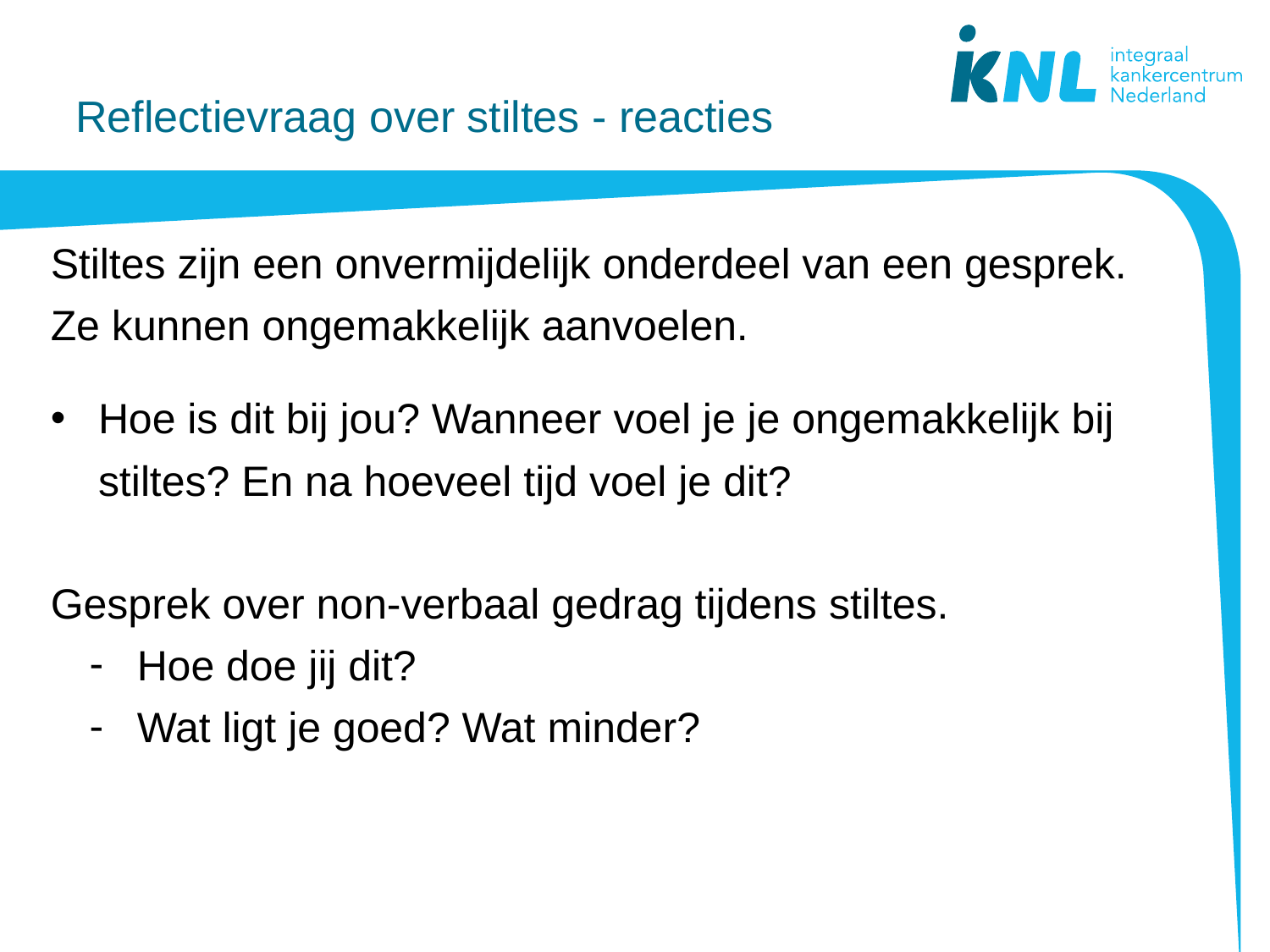

# Reflectievraag over stiltes - reacties
Stiltes zijn een onvermijdelijk onderdeel van een gesprek. Ze kunnen ongemakkelijk aanvoelen.
Hoe is dit bij jou? Wanneer voel je je ongemakkelijk bij stiltes? En na hoeveel tijd voel je dit?

Gesprek over non-verbaal gedrag tijdens stiltes.
Hoe doe jij dit?
Wat ligt je goed? Wat minder?